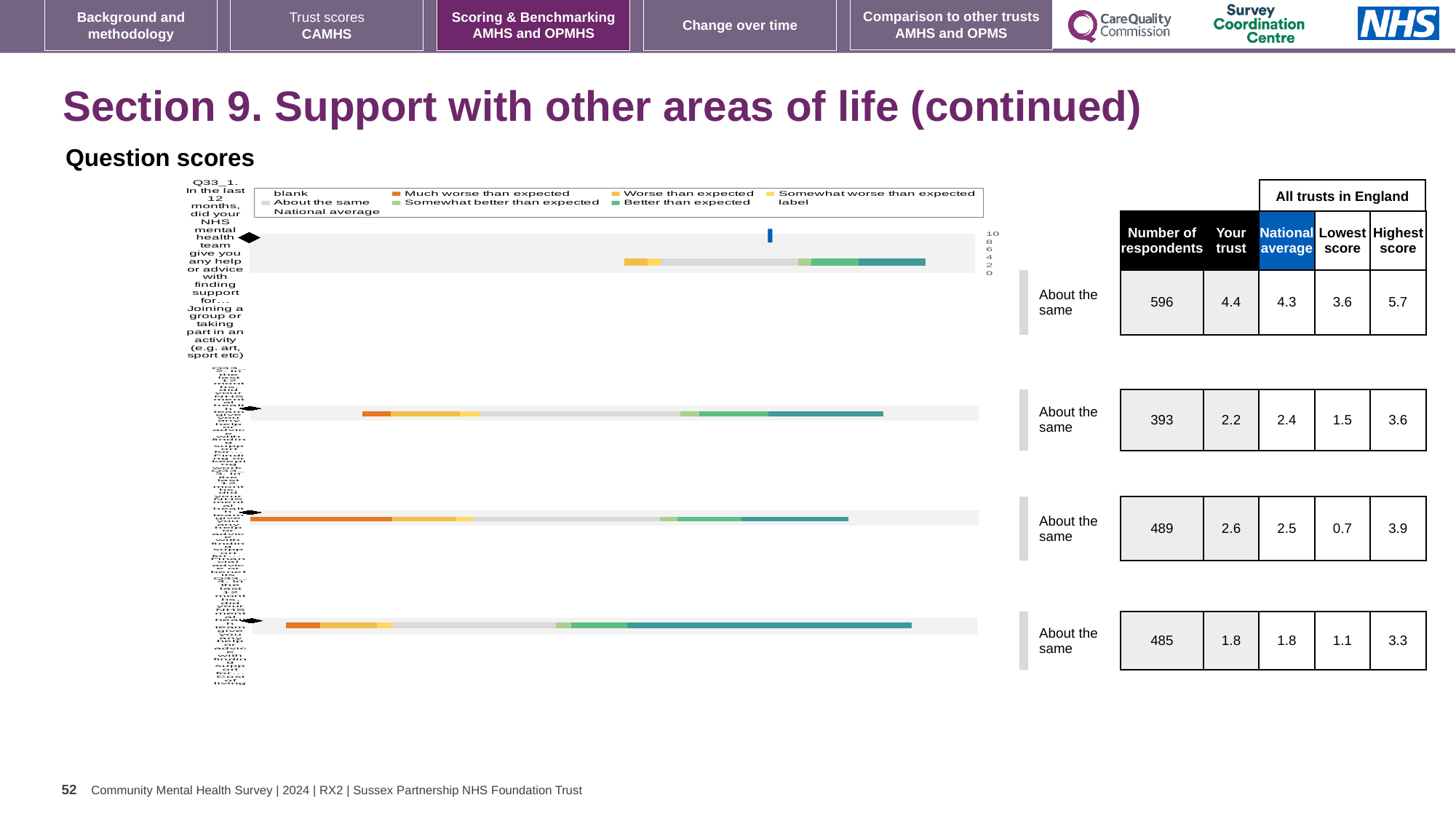

Section 9. Support with other areas of life (continued)
Question scores

### Chart

| Category | blank | Much worse than expected | Worse than expected | Somewhat worse than expected | About the same | Somewhat better than expected | Better than expected | Much better than expected | Your trust | National average |  |
|---|---|---|---|---|---|---|---|---|---|---|---|
All trusts in England
|  |  | Number of respondents | Your trust | National average | Lowest score | Highest score |
| --- | --- | --- | --- | --- | --- | --- |
|  | About the same | 596 | 4.4 | 4.3 | 3.6 | 5.7 |
|  |  |  |  |  |  |  |
|  | About the same | 393 | 2.2 | 2.4 | 1.5 | 3.6 |
|  |  |  |  |  |  |  |
|  | About the same | 489 | 2.6 | 2.5 | 0.7 | 3.9 |
|  |  |  |  |  |  |  |
|  | About the same | 485 | 1.8 | 1.8 | 1.1 | 3.3 |
|  |  |  |  |  |  |  |

### Chart

| Category | blank | Much worse than expected | Worse than expected | Somewhat worse than expected | About the same | Somewhat better than expected | Better than expected | Much better than expected | Your Trust | Trust Average |  |
|---|---|---|---|---|---|---|---|---|---|---|---|

### Chart

| Category | blank | Much worse than expected | Worse than expected | Somewhat worse than expected | About the same | Somewhat better than expected | Better than expected | Much better than expected | Your Trust | Trust Average |  |
|---|---|---|---|---|---|---|---|---|---|---|---|

### Chart

| Category | blank | Much worse than expected | Worse than expected | Somewhat worse than expected | About the same | Somewhat better than expected | Better than expected | Much better than expected | Your trust | National average |  |
|---|---|---|---|---|---|---|---|---|---|---|---|
52